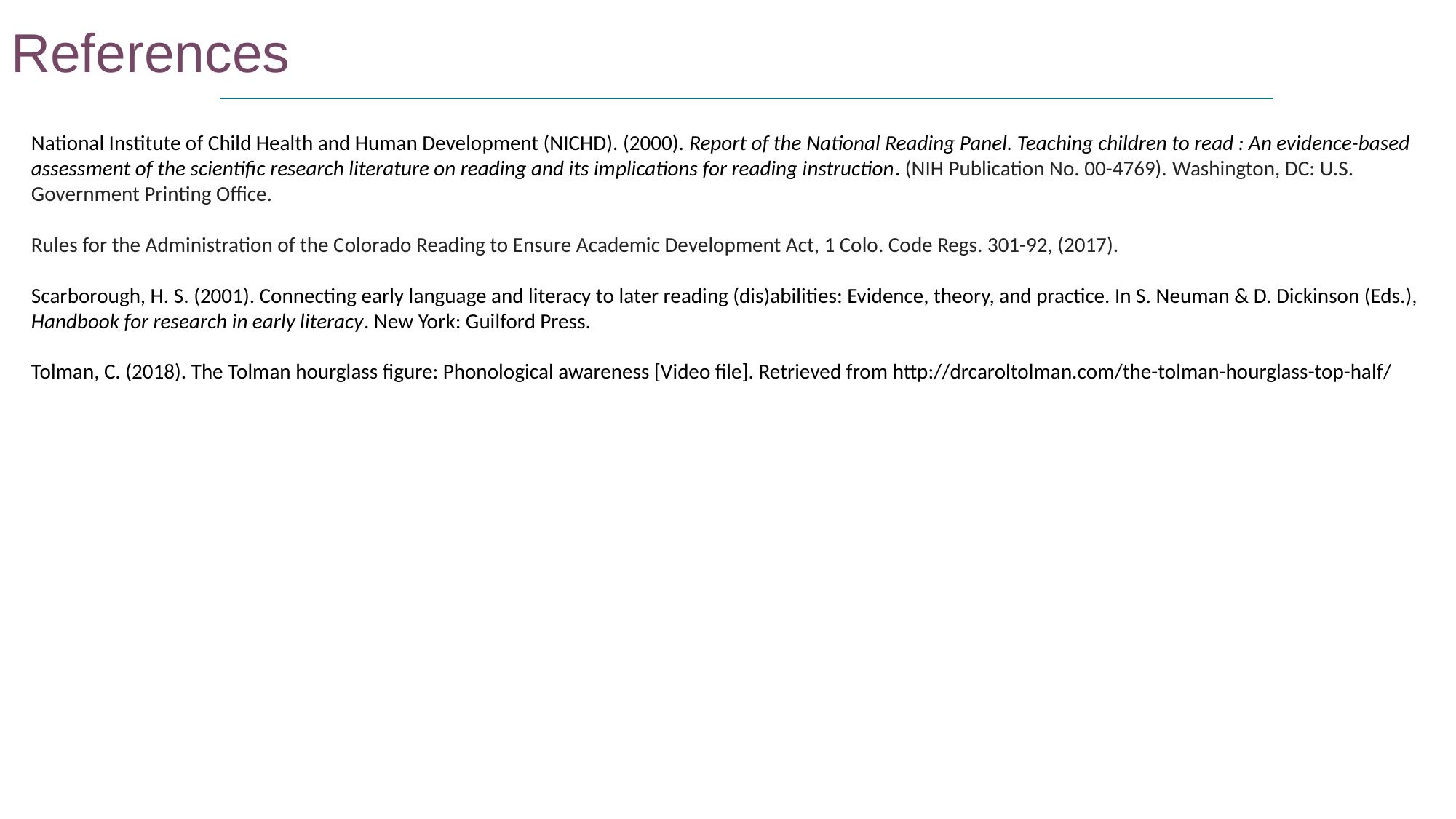

References

National Institute of Child Health and Human Development (NICHD). (2000). Report of the National Reading Panel. Teaching children to read : An evidence-based assessment of the scientific research literature on reading and its implications for reading instruction. (NIH Publication No. 00-4769). Washington, DC: U.S. Government Printing Office.

Rules for the Administration of the Colorado Reading to Ensure Academic Development Act, 1 Colo. Code Regs. 301-92, (2017).

Scarborough, H. S. (2001). Connecting early language and literacy to later reading (dis)abilities: Evidence, theory, and practice. In S. Neuman & D. Dickinson (Eds.), Handbook for research in early literacy. New York: Guilford Press.

Tolman, C. (2018). The Tolman hourglass figure: Phonological awareness [Video file]. Retrieved from http://drcaroltolman.com/the-tolman-hourglass-top-half/